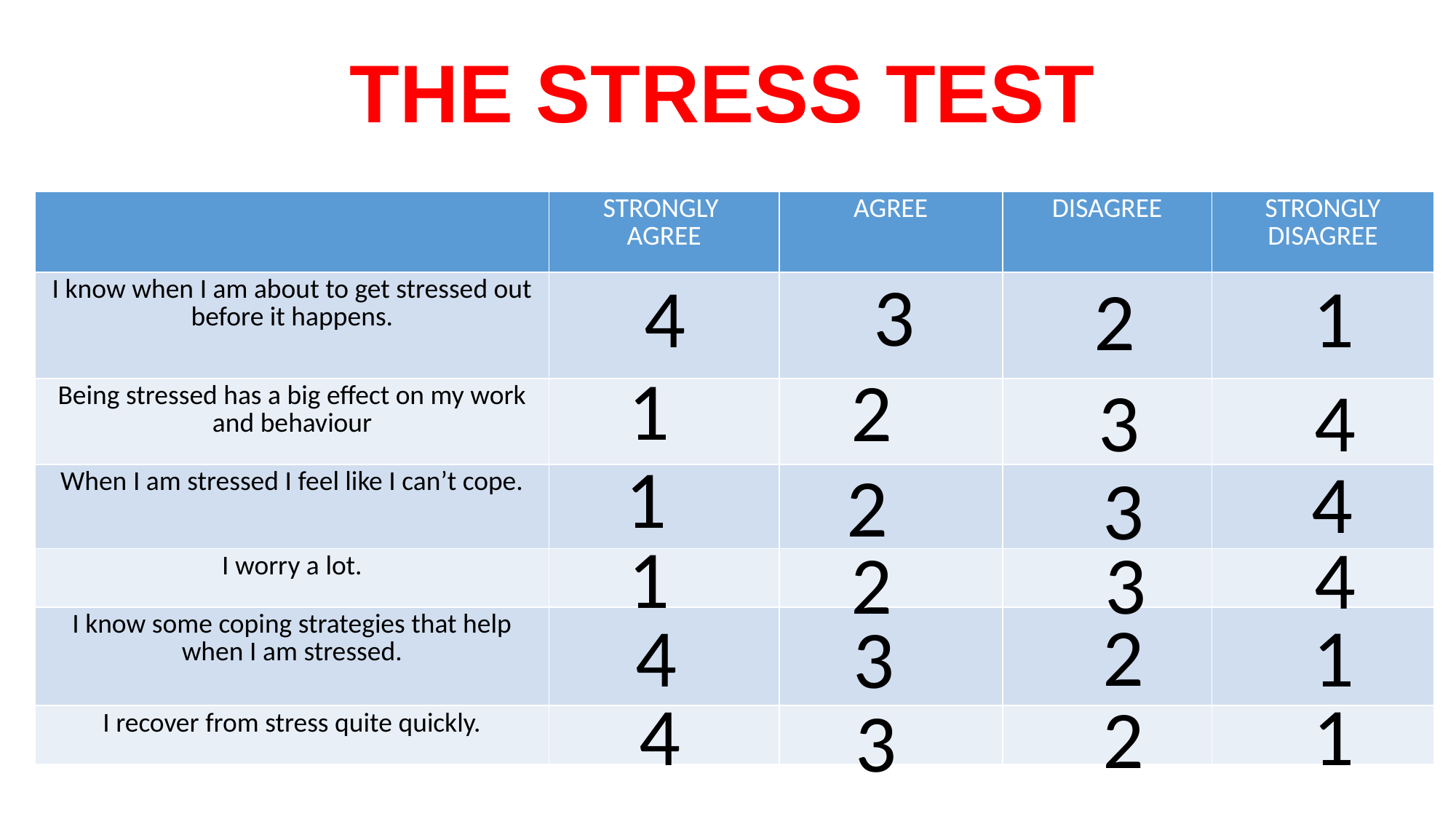

THE STRESS TEST
|  | STRONGLY AGREE | AGREE | DISAGREE | STRONGLY DISAGREE |
| --- | --- | --- | --- | --- |
| I know when I am about to get stressed out before it happens. |  |  |  |  |
| Being stressed has a big effect on my work and behaviour |  |  |  |  |
| When I am stressed I feel like I can’t cope. |  |  |  |  |
| I worry a lot. |  |  |  |  |
| I know some coping strategies that help when I am stressed. |  |  |  |  |
| I recover from stress quite quickly. |  |  |  |  |

Be honest.
3
4
1
2
1
Think carefully about your answers.
Don’t worry.
2
3
4
1
4
2
3
1
4
2
3
2
4
1
3
4
1
2
3